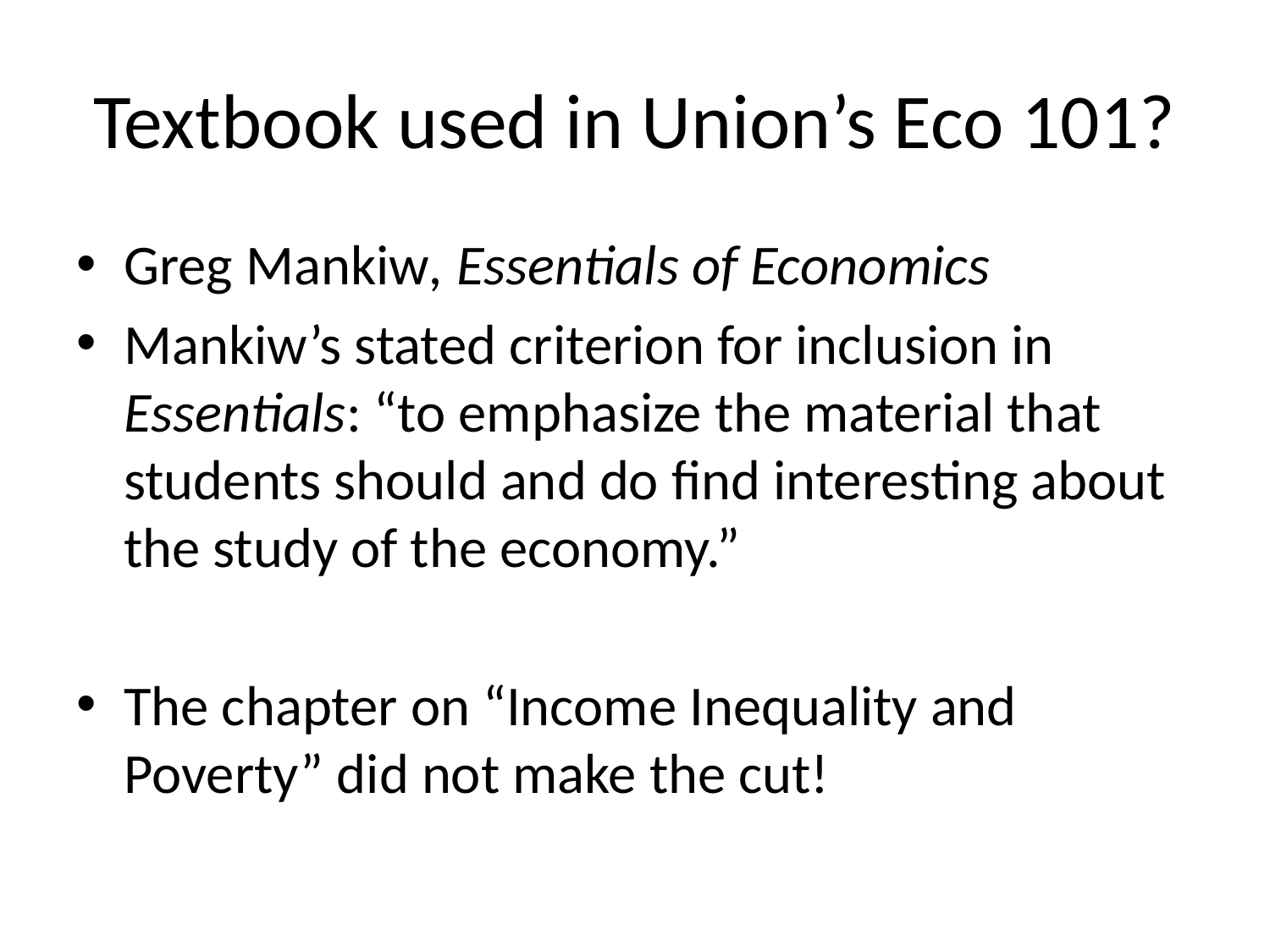

# Textbook used in Union’s Eco 101?
Greg Mankiw, Essentials of Economics
Mankiw’s stated criterion for inclusion in Essentials: “to emphasize the material that students should and do find interesting about the study of the economy.”

The chapter on “Income Inequality and Poverty” did not make the cut!